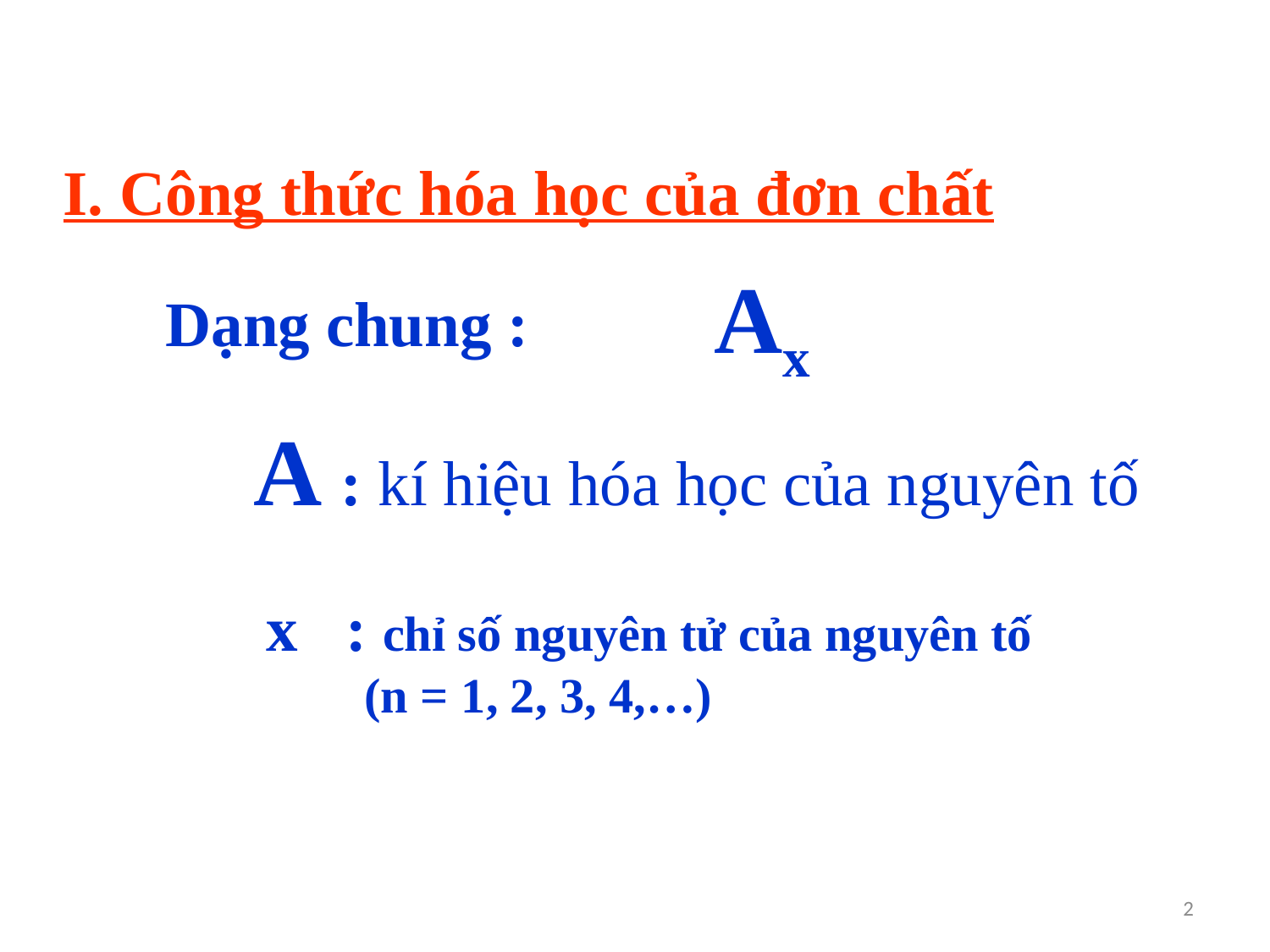

I. Công thức hóa học của đơn chất
    Ax
 Dạng chung :
A : kí hiệu hóa học của nguyên tố
x   : chỉ số nguyên tử của nguyên tố
        (n = 1, 2, 3, 4,…)
2